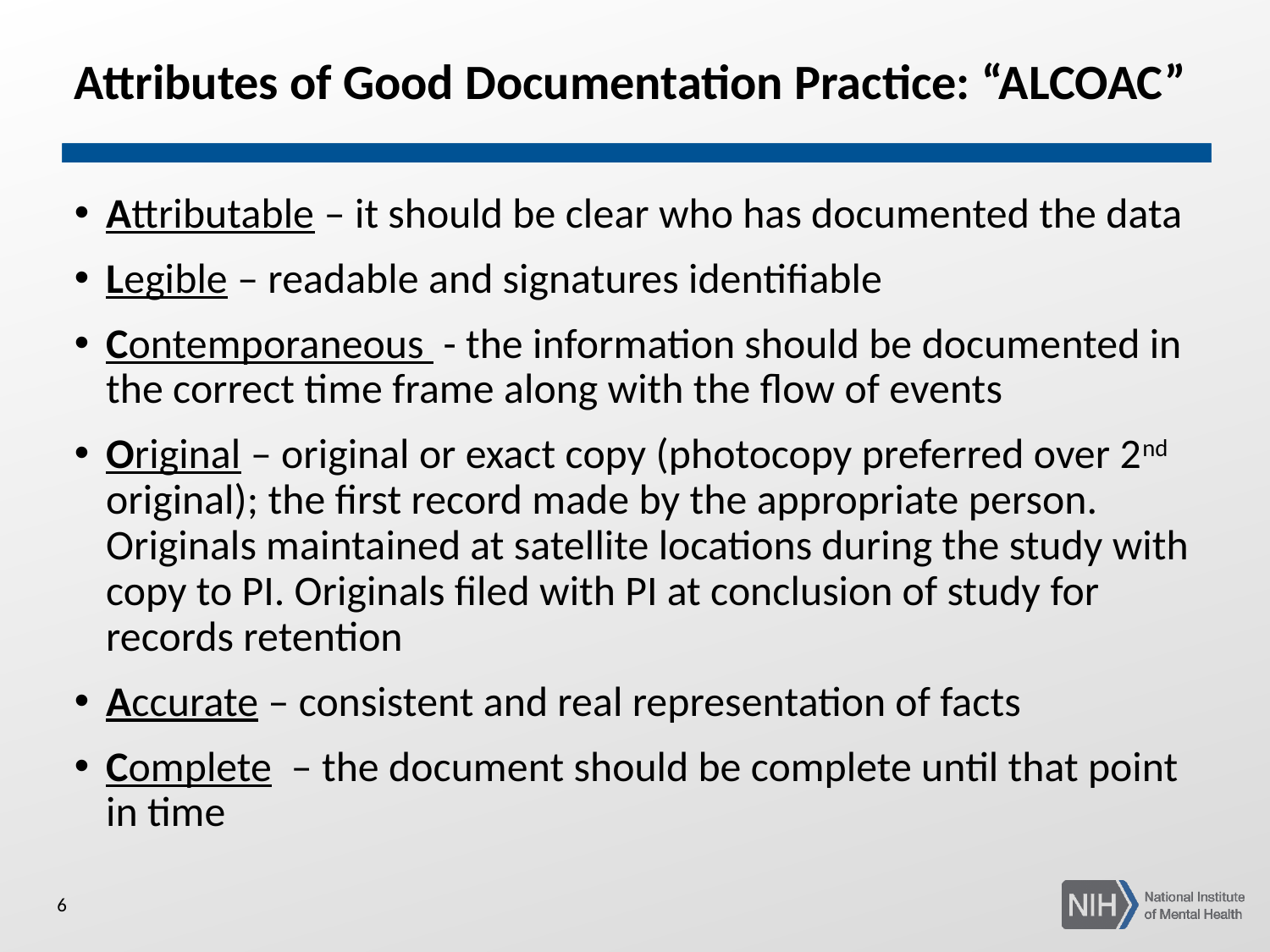

# Attributes of Good Documentation Practice: “ALCOAC”
Attributable – it should be clear who has documented the data
Legible – readable and signatures identifiable
Contemporaneous  - the information should be documented in the correct time frame along with the flow of events
Original – original or exact copy (photocopy preferred over 2nd original); the first record made by the appropriate person. Originals maintained at satellite locations during the study with copy to PI. Originals filed with PI at conclusion of study for records retention
Accurate – consistent and real representation of facts
Complete  – the document should be complete until that point in time

6